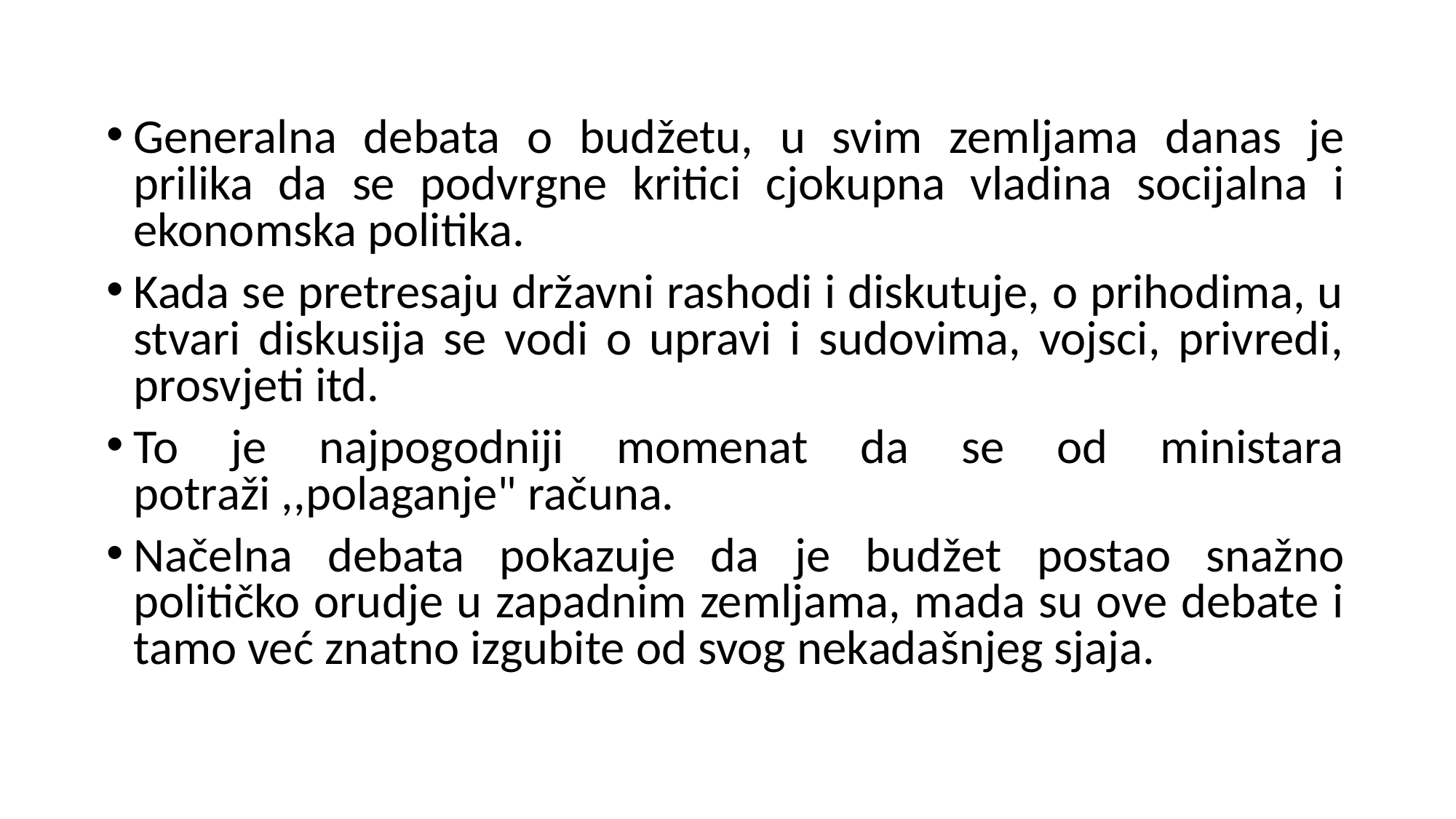

Generalna debata o budžetu, u svim zemljama danas je prilika da se podvrgne kritici cjokupna vladina socijalna i ekonomska politika.
Kada se pretresaju državni rashodi i diskutuje, o prihodima, u stvari diskusija se vodi o upravi i sudovima, vojsci, privredi, prosvjeti itd.
To je najpogodniji momenat da se od ministara potraži ,,polaganje" računa.
Načelna debata pokazuje da je budžet postao snažno političko orudje u zapadnim zemljama, mada su ove debate i tamo već znatno izgubite od svog nekadašnjeg sjaja.